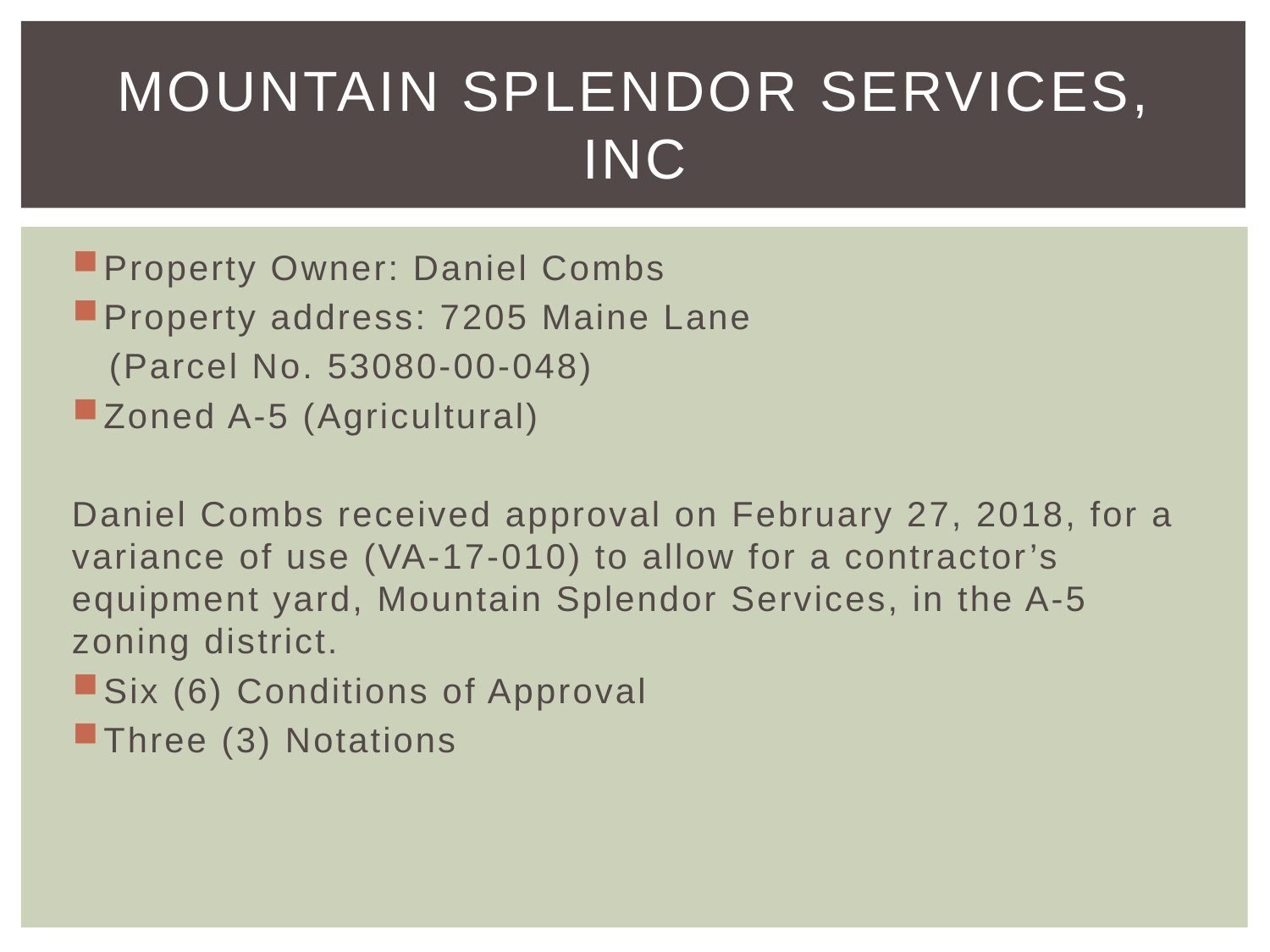

# Mountain splendor services, inc
Property Owner: Daniel Combs
Property address: 7205 Maine Lane
   (Parcel No. 53080-00-048)
Zoned A-5 (Agricultural)

Daniel Combs received approval on February 27, 2018, for a variance of use (VA-17-010) to allow for a contractor’s equipment yard, Mountain Splendor Services, in the A-5 zoning district.
Six (6) Conditions of Approval
Three (3) Notations